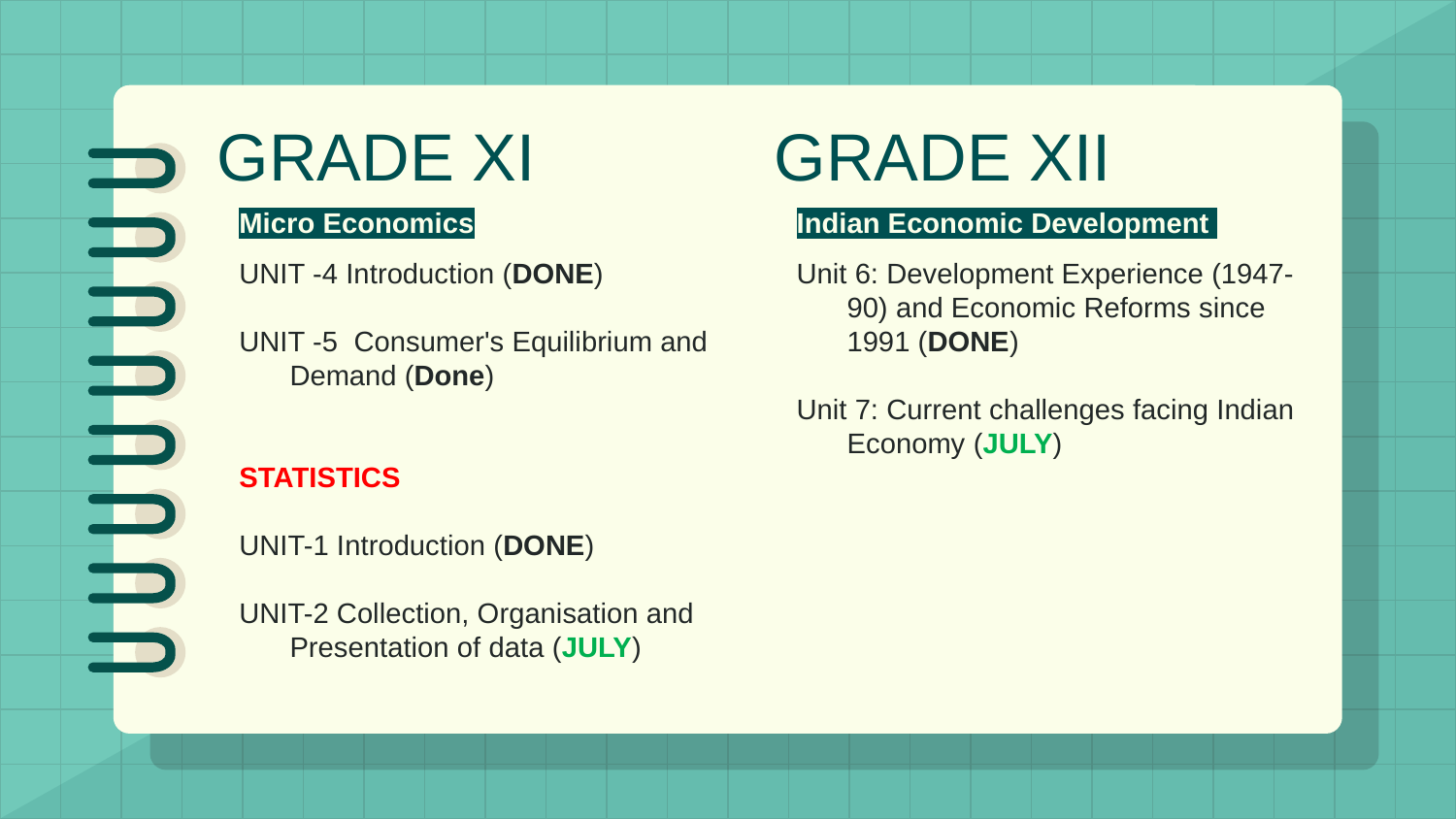

# GRADE XI
GRADE XII
Micro Economics
Indian Economic Development
UNIT -4 Introduction (DONE)

UNIT -5  Consumer's Equilibrium and Demand (Done)

STATISTICS

UNIT-1 Introduction (DONE)

UNIT-2 Collection, Organisation and Presentation of data (JULY)

Unit 6: Development Experience (1947-90) and Economic Reforms since 1991 (DONE)

Unit 7: Current challenges facing Indian Economy (JULY)